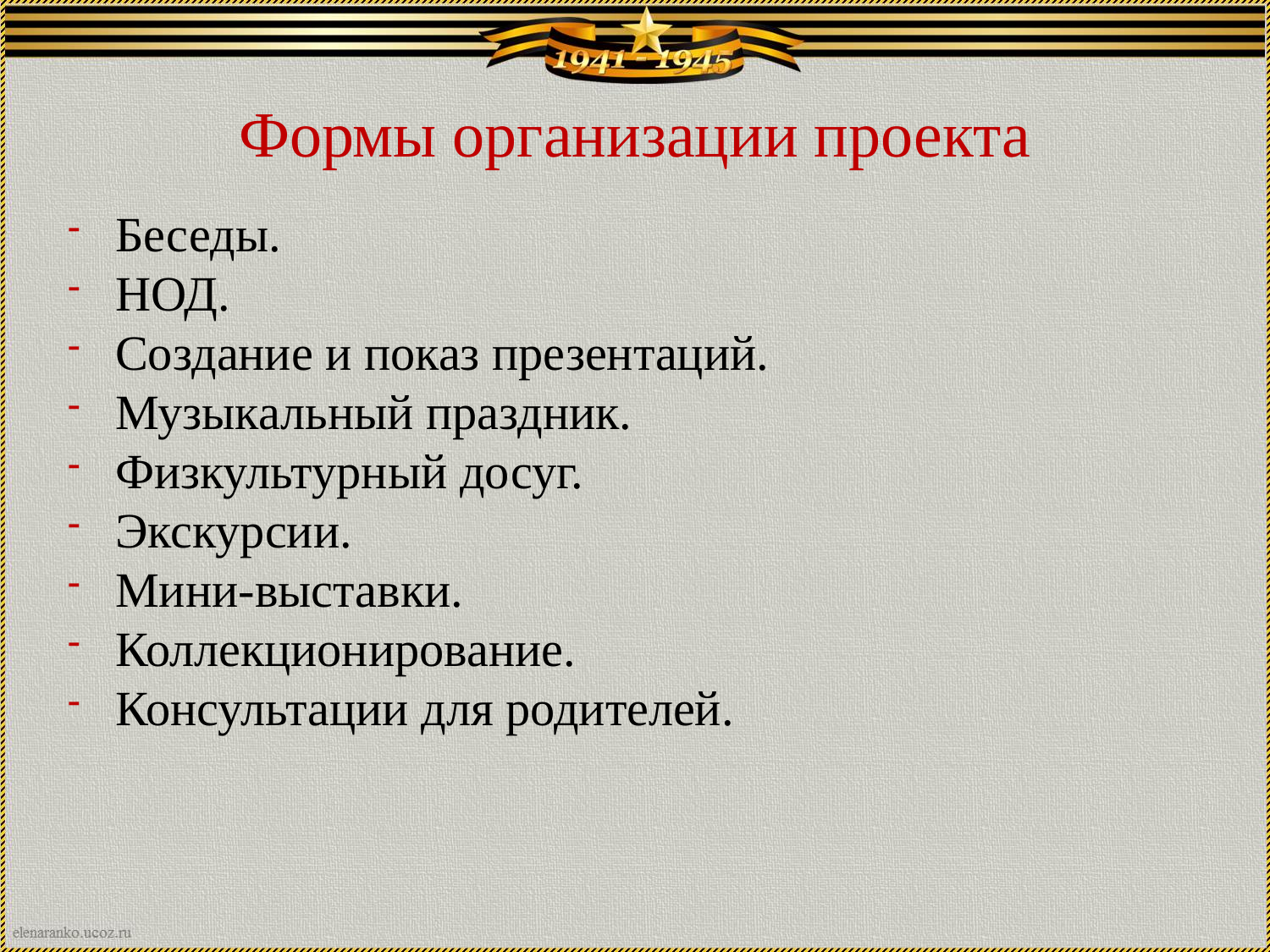

# Формы организации проекта
Беседы.
НОД.
Создание и показ презентаций.
Музыкальный праздник.
Физкультурный досуг.
Экскурсии.
Мини-выставки.
Коллекционирование.
Консультации для родителей.